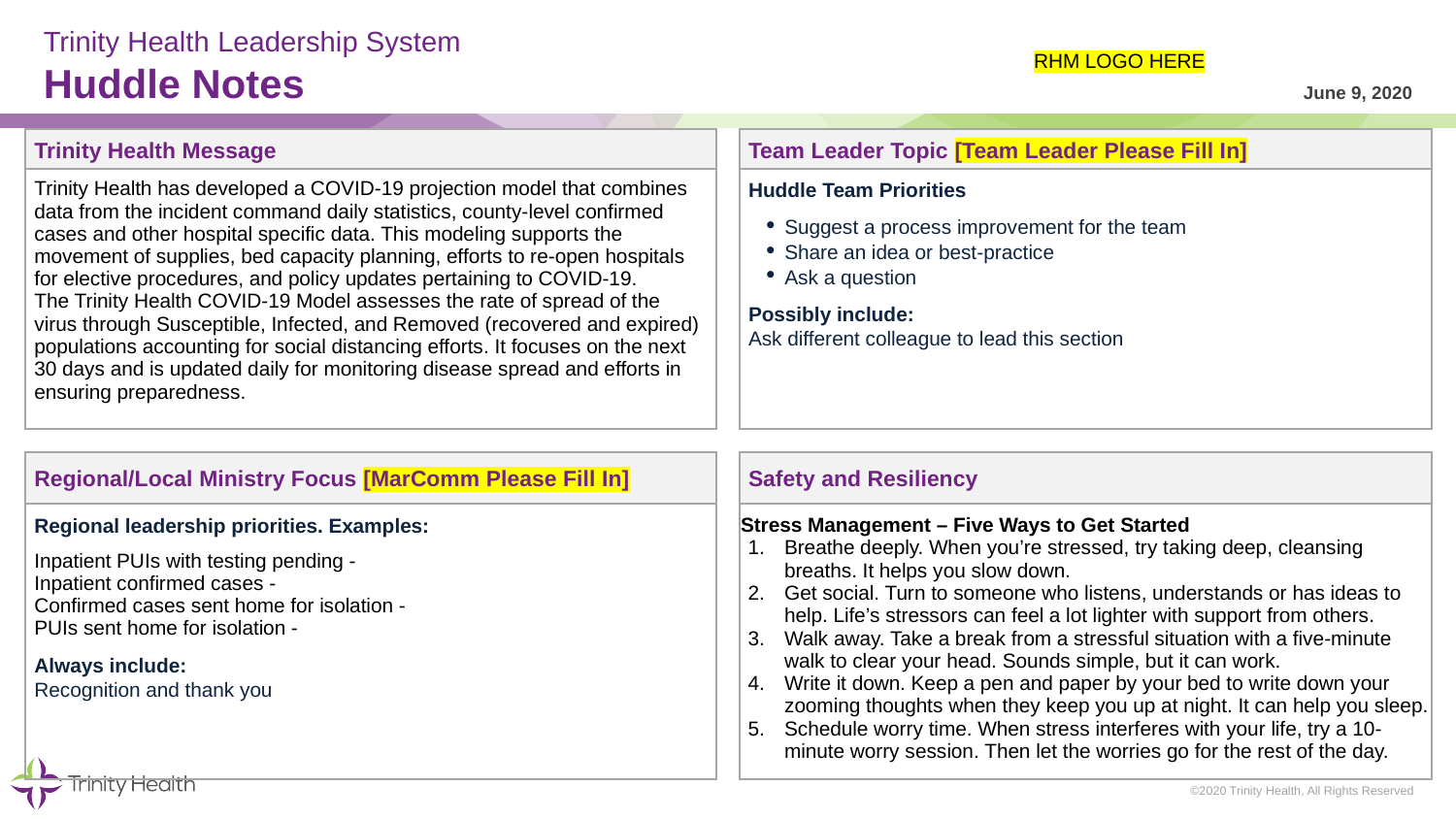

# Trinity Health Leadership System Huddle Notes
RHM LOGO HERE
June 9, 2020
| Trinity Health Message |  | Team Leader Topic [Team Leader Please Fill In] |
| --- | --- | --- |
| Trinity Health has developed a COVID-19 projection model that combines data from the incident command daily statistics, county-level confirmed cases and other hospital specific data. This modeling supports the movement of supplies, bed capacity planning, efforts to re-open hospitals for elective procedures, and policy updates pertaining to COVID-19. The Trinity Health COVID-19 Model assesses the rate of spread of the virus through Susceptible, Infected, and Removed (recovered and expired) populations accounting for social distancing efforts. It focuses on the next 30 days and is updated daily for monitoring disease spread and efforts in ensuring preparedness. |  | Huddle Team Priorities Suggest a process improvement for the team Share an idea or best-practice Ask a question Possibly include: Ask different colleague to lead this section |
|  |  |  |
| Regional/Local Ministry Focus [MarComm Please Fill In] |  | Safety and Resiliency |
| Regional leadership priorities. Examples: Inpatient PUIs with testing pending - Inpatient confirmed cases - Confirmed cases sent home for isolation - PUIs sent home for isolation - Always include: Recognition and thank you |  | Stress Management – Five Ways to Get Started Breathe deeply. When you’re stressed, try taking deep, cleansing breaths. It helps you slow down. Get social. Turn to someone who listens, understands or has ideas to help. Life’s stressors can feel a lot lighter with support from others. Walk away. Take a break from a stressful situation with a five-minute walk to clear your head. Sounds simple, but it can work. Write it down. Keep a pen and paper by your bed to write down your zooming thoughts when they keep you up at night. It can help you sleep. Schedule worry time. When stress interferes with your life, try a 10-minute worry session. Then let the worries go for the rest of the day. |
©2020 Trinity Health, All Rights Reserved